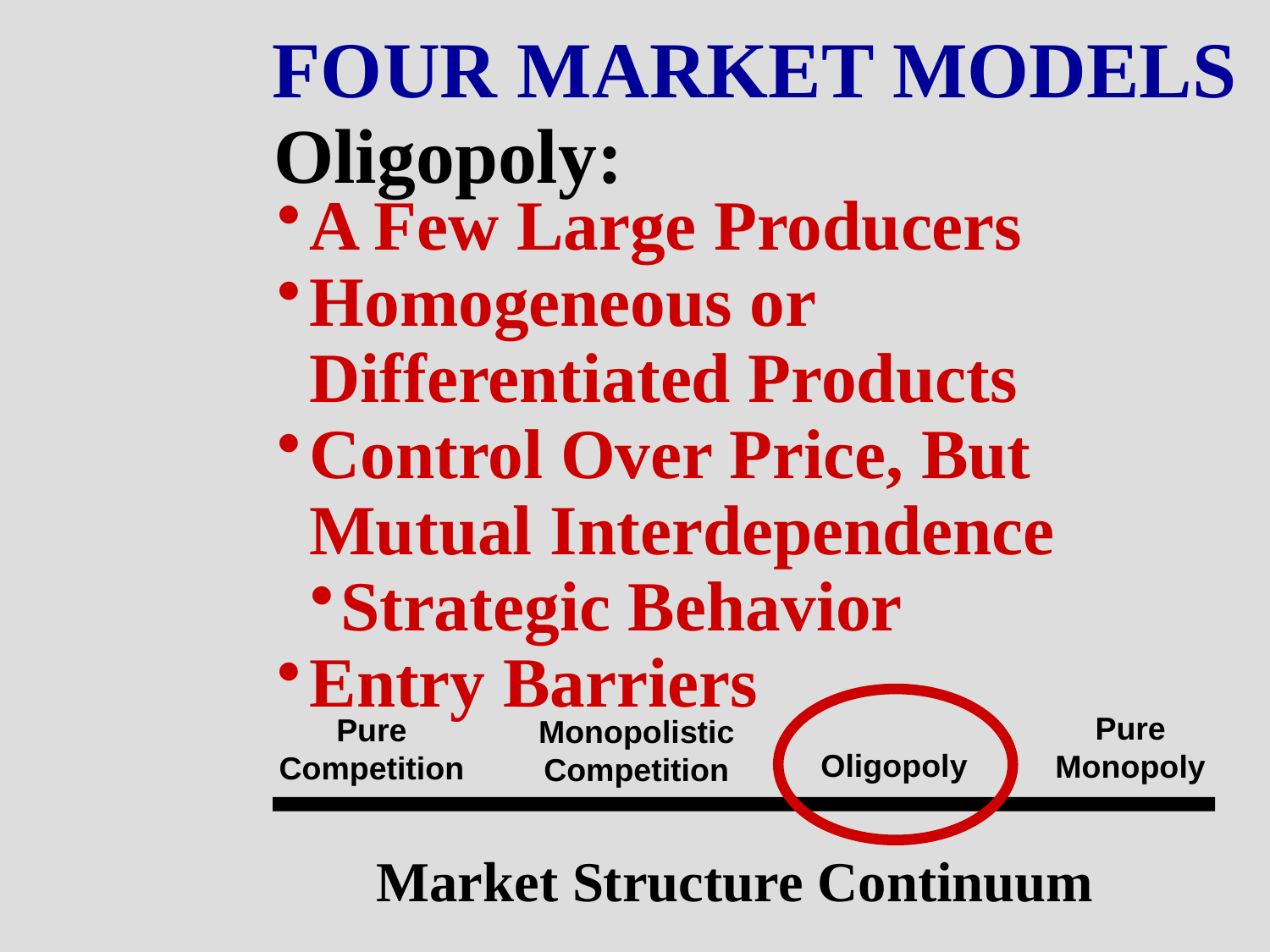

FOUR MARKET MODELS
Oligopoly:
A Few Large Producers
Homogeneous or Differentiated Products
Control Over Price, But Mutual Interdependence
Strategic Behavior
Entry Barriers

Pure
Monopoly
Pure
Competition
Monopolistic
Competition
Oligopoly

Market Structure Continuum